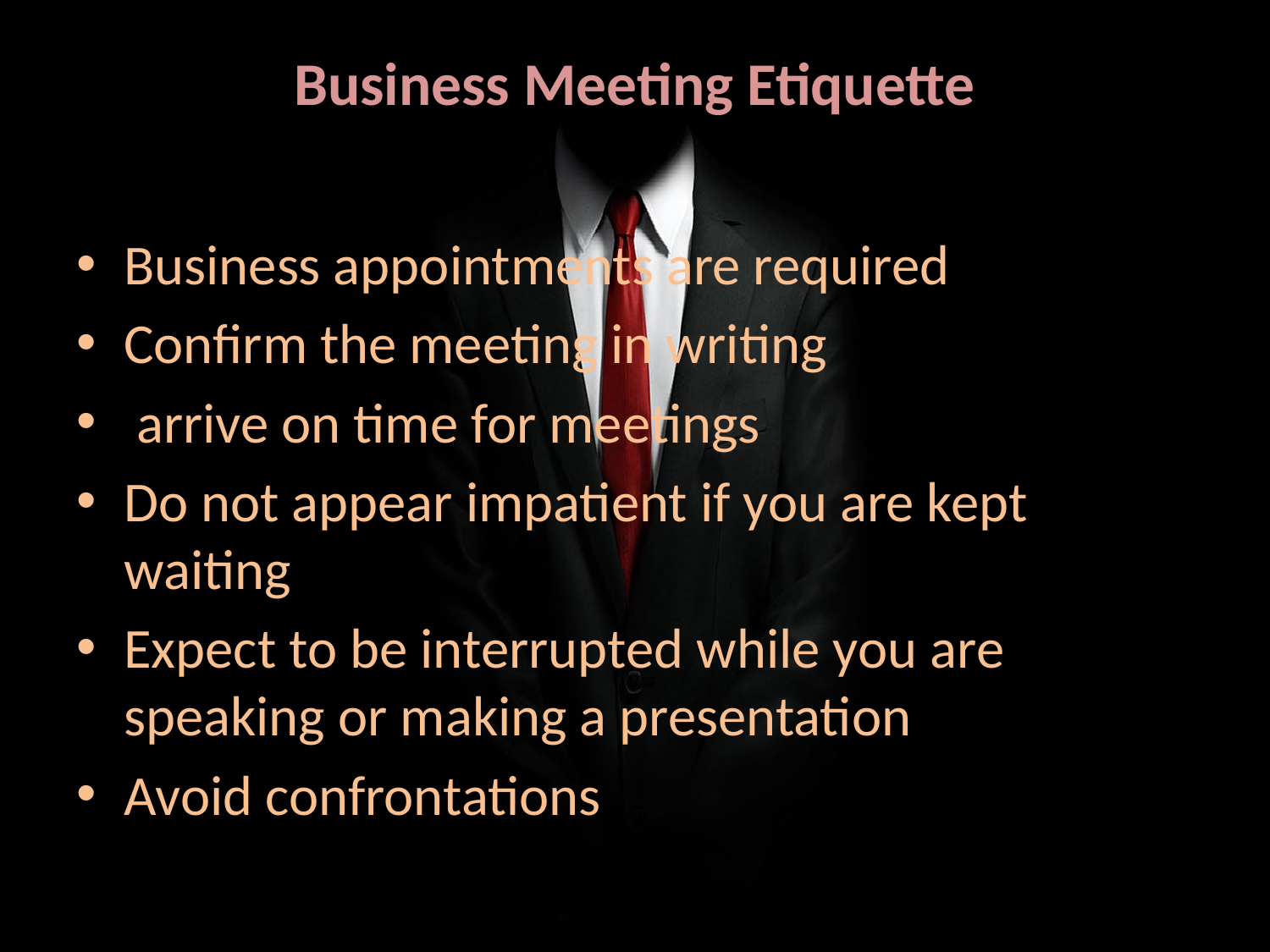

# Business Meeting Etiquette
Business appointments are required
Confirm the meeting in writing
 arrive on time for meetings
Do not appear impatient if you are kept waiting
Expect to be interrupted while you are speaking or making a presentation
Avoid confrontations